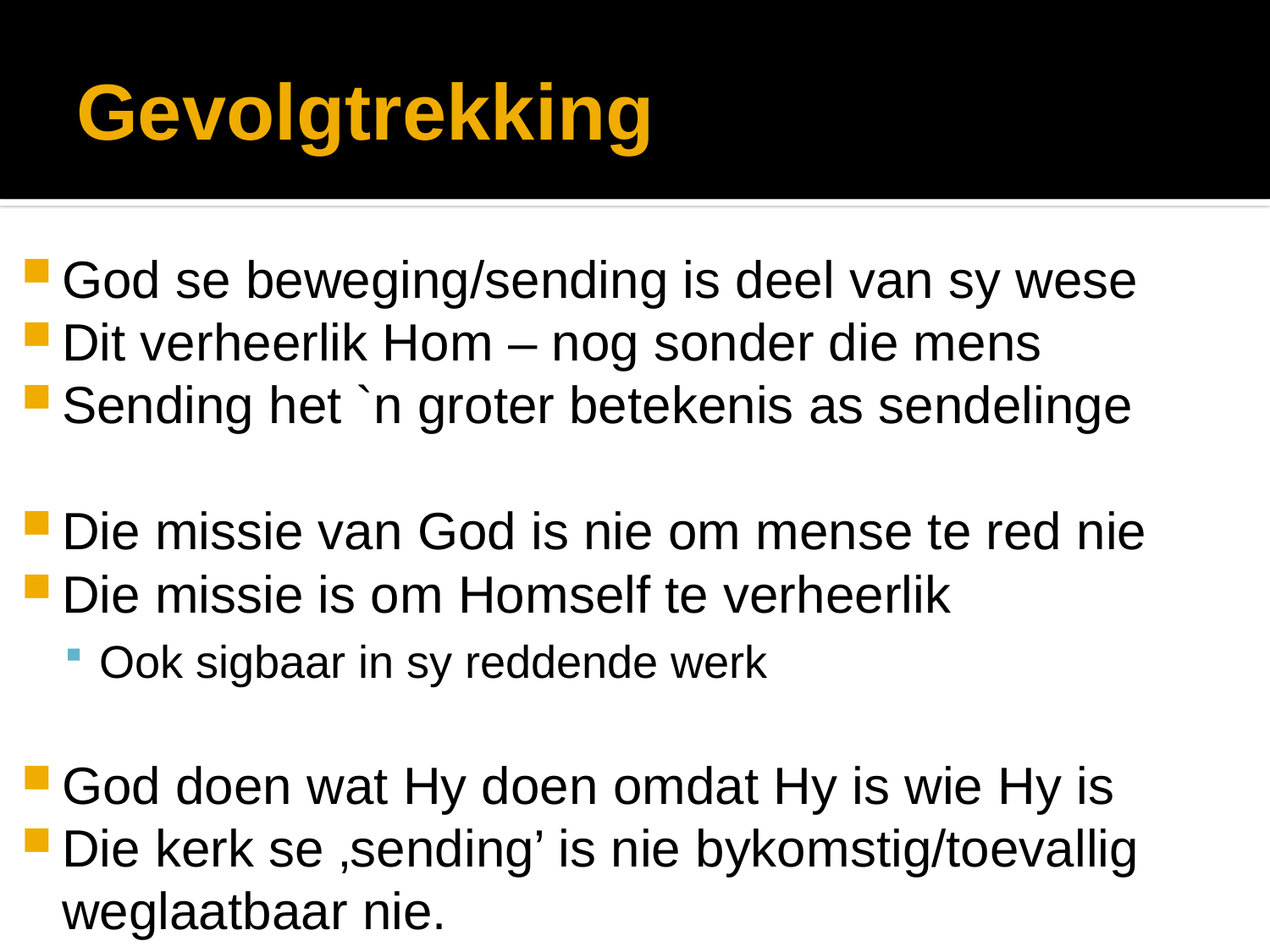

# Gevolgtrekking
God se beweging/sending is deel van sy wese
Dit verheerlik Hom – nog sonder die mens
Sending het `n groter betekenis as sendelinge

Die missie van God is nie om mense te red nie
Die missie is om Homself te verheerlik
Ook sigbaar in sy reddende werk

God doen wat Hy doen omdat Hy is wie Hy is
Die kerk se ‚sending’ is nie bykomstig/toevallig weglaatbaar nie.